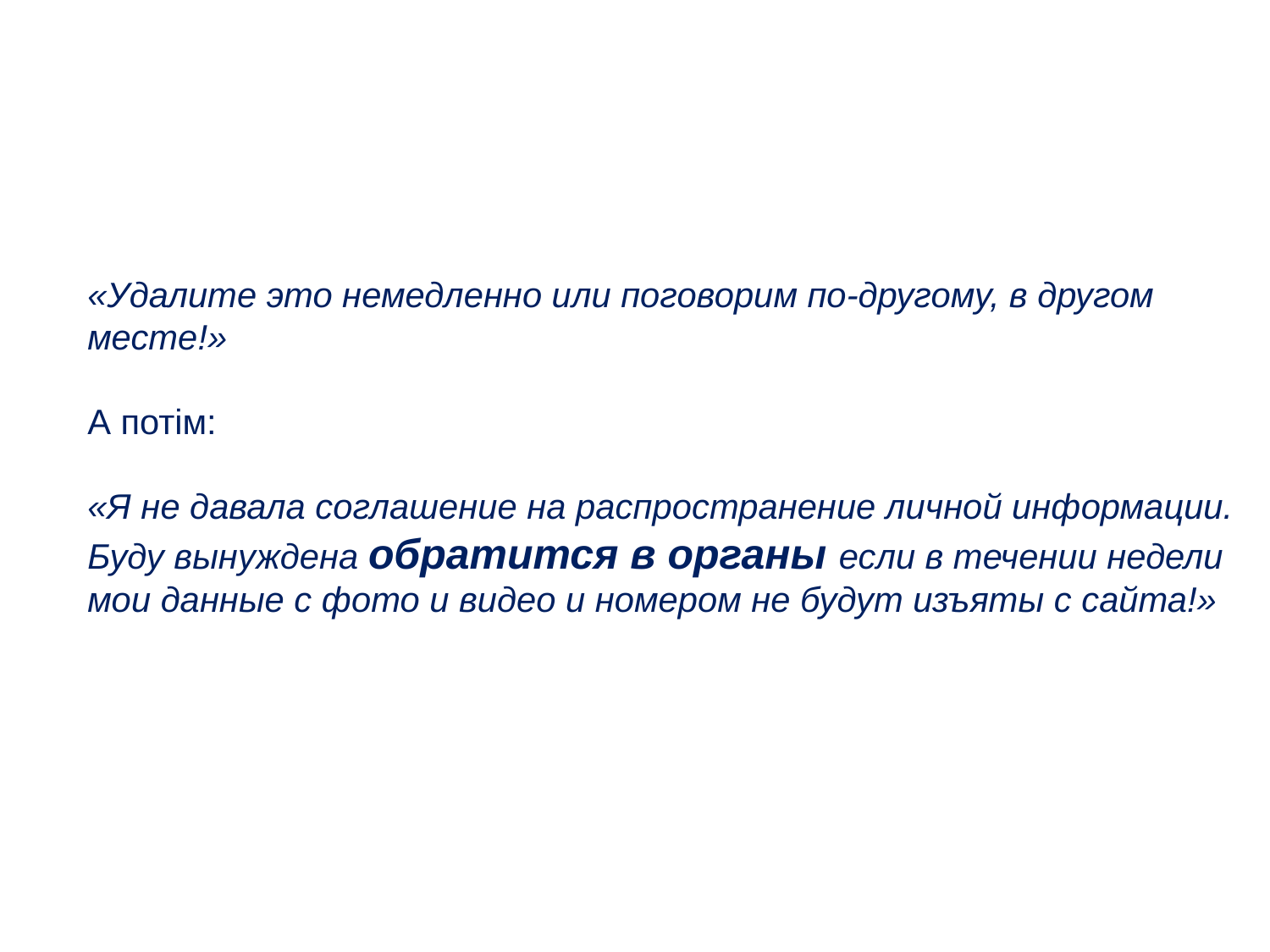

«Удалите это немедленно или поговорим по-другому, в другом месте!»

А потім:

«Я не давала соглашение на распространение личной информации. Буду вынуждена обратится в органы если в течении недели мои данные с фото и видео и номером не будут изъяты с сайта!»